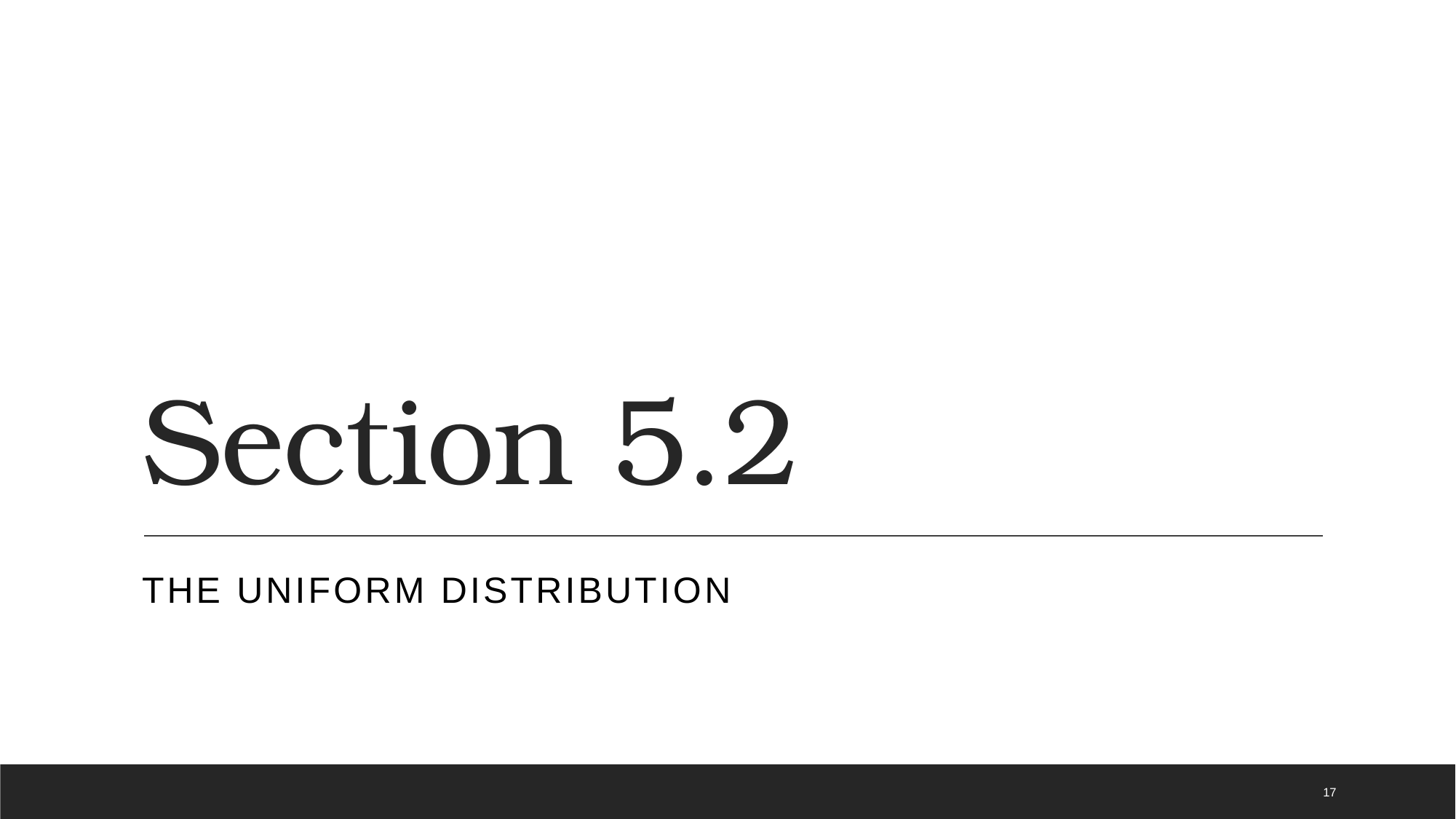

# Section 5.2
The uniform distribution
17